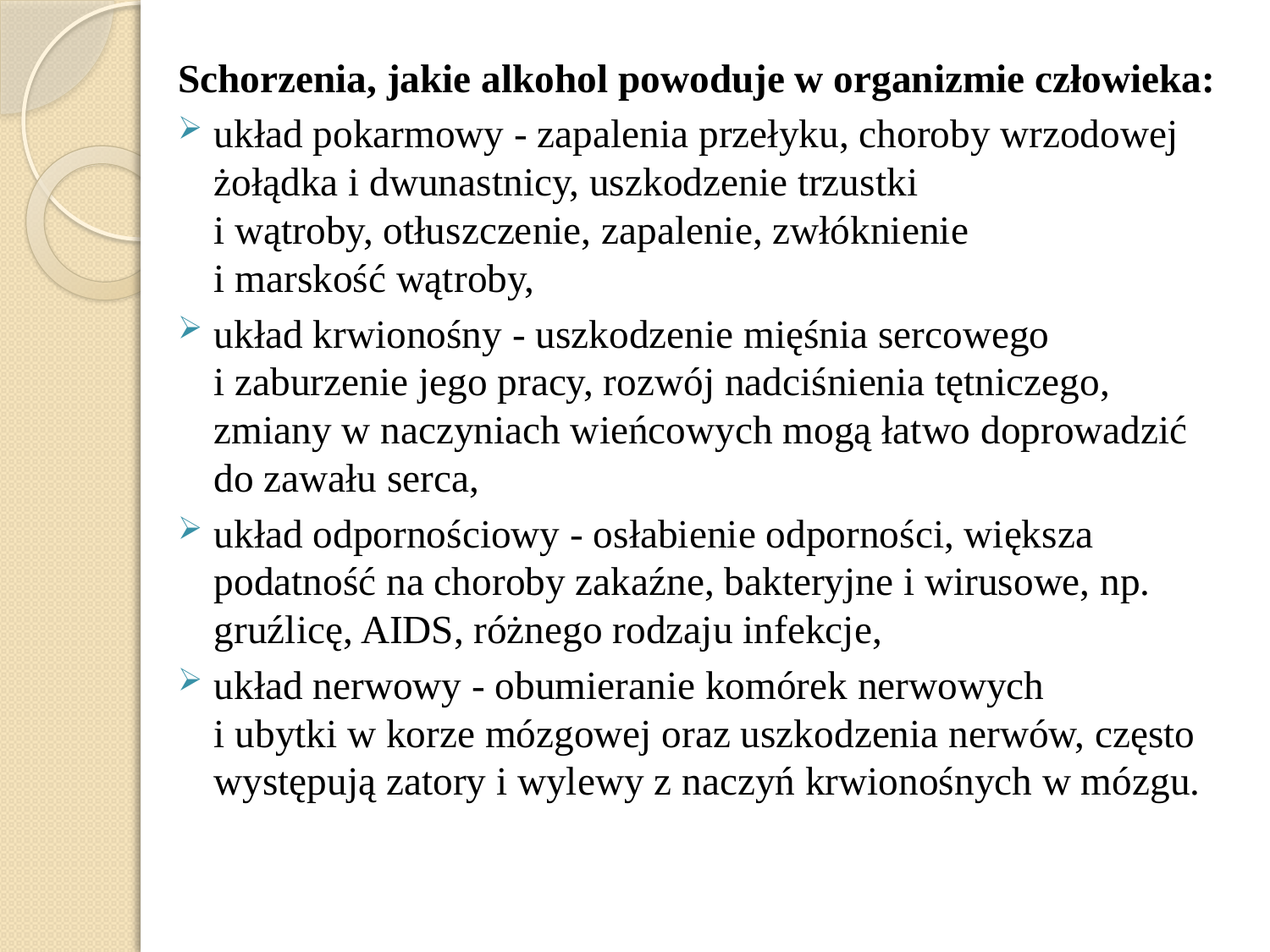

Schorzenia, jakie alkohol powoduje w organizmie człowieka:
układ pokarmowy - zapalenia przełyku, choroby wrzodowej żołądka i dwunastnicy, uszkodzenie trzustki
i wątroby, otłuszczenie, zapalenie, zwłóknienie
i marskość wątroby,
układ krwionośny - uszkodzenie mięśnia sercowego
i zaburzenie jego pracy, rozwój nadciśnienia tętniczego, zmiany w naczyniach wieńcowych mogą łatwo doprowadzić do zawału serca,
układ odpornościowy - osłabienie odporności, większa podatność na choroby zakaźne, bakteryjne i wirusowe, np. gruźlicę, AIDS, różnego rodzaju infekcje,
układ nerwowy - obumieranie komórek nerwowych
i ubytki w korze mózgowej oraz uszkodzenia nerwów, często występują zatory i wylewy z naczyń krwionośnych w mózgu.